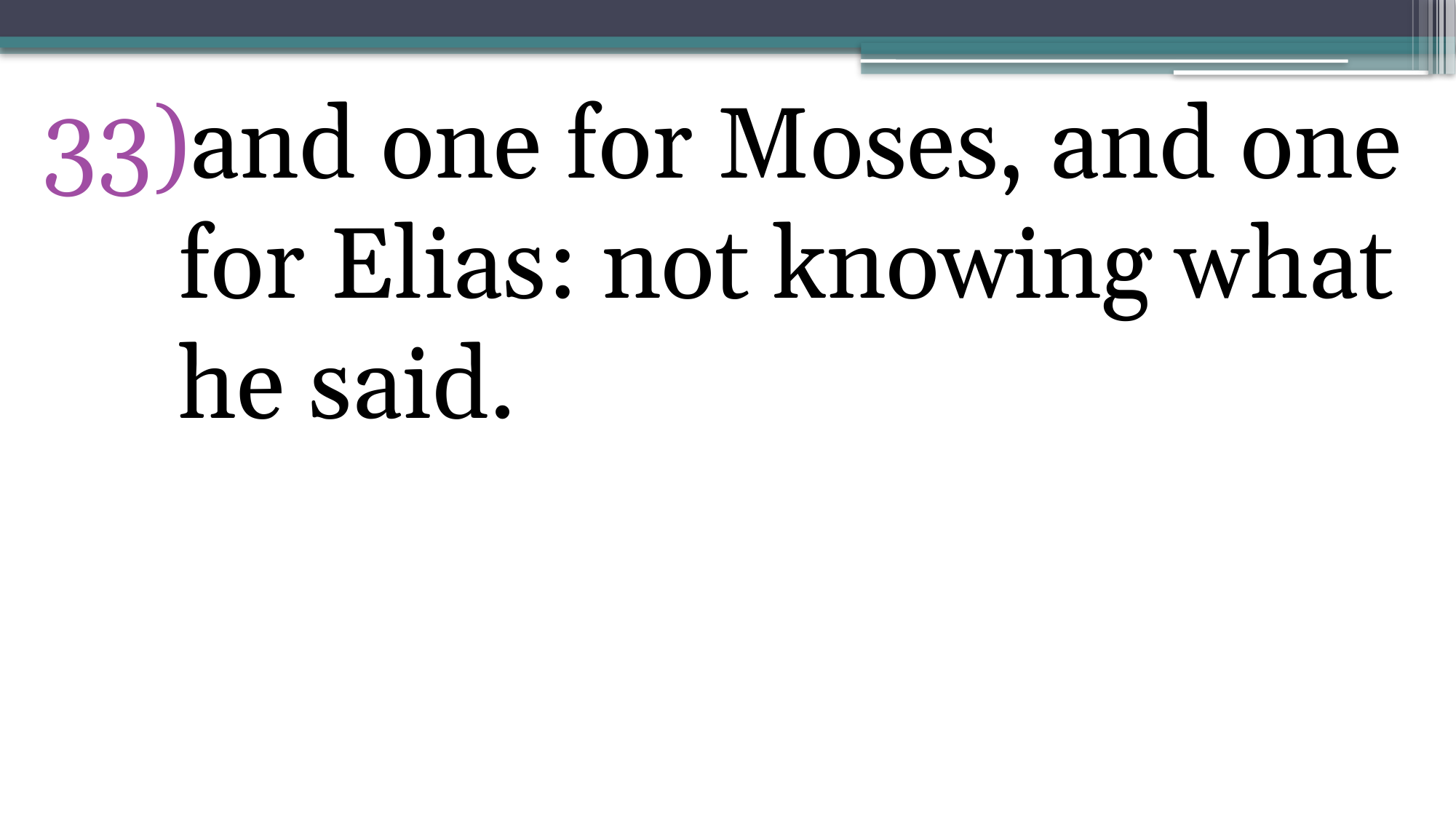

and one for Moses, and one for Elias: not knowing what he said.